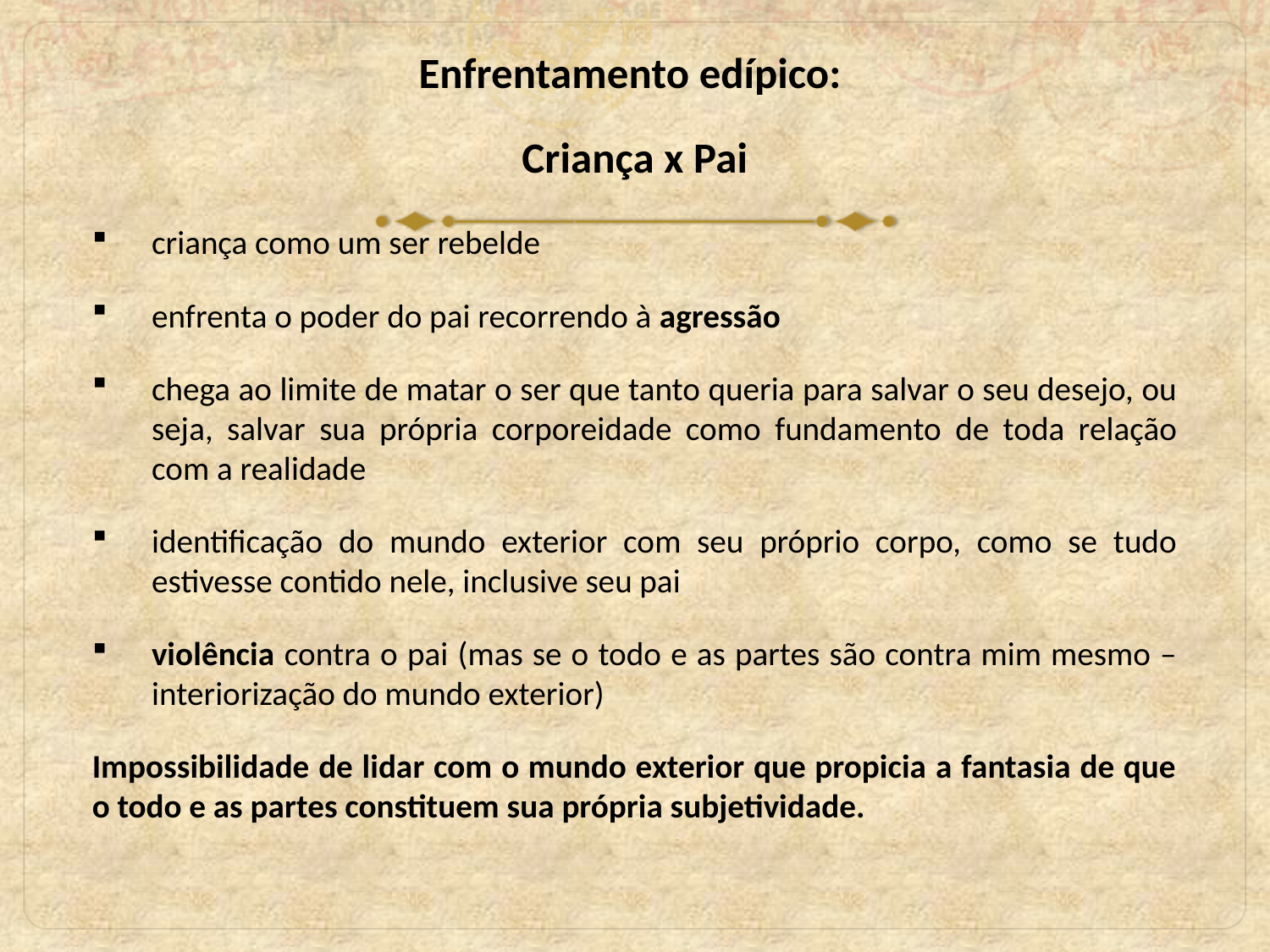

Enfrentamento edípico:
Criança x Pai
criança como um ser rebelde
enfrenta o poder do pai recorrendo à agressão
chega ao limite de matar o ser que tanto queria para salvar o seu desejo, ou seja, salvar sua própria corporeidade como fundamento de toda relação com a realidade
identificação do mundo exterior com seu próprio corpo, como se tudo estivesse contido nele, inclusive seu pai
violência contra o pai (mas se o todo e as partes são contra mim mesmo – interiorização do mundo exterior)
Impossibilidade de lidar com o mundo exterior que propicia a fantasia de que o todo e as partes constituem sua própria subjetividade.